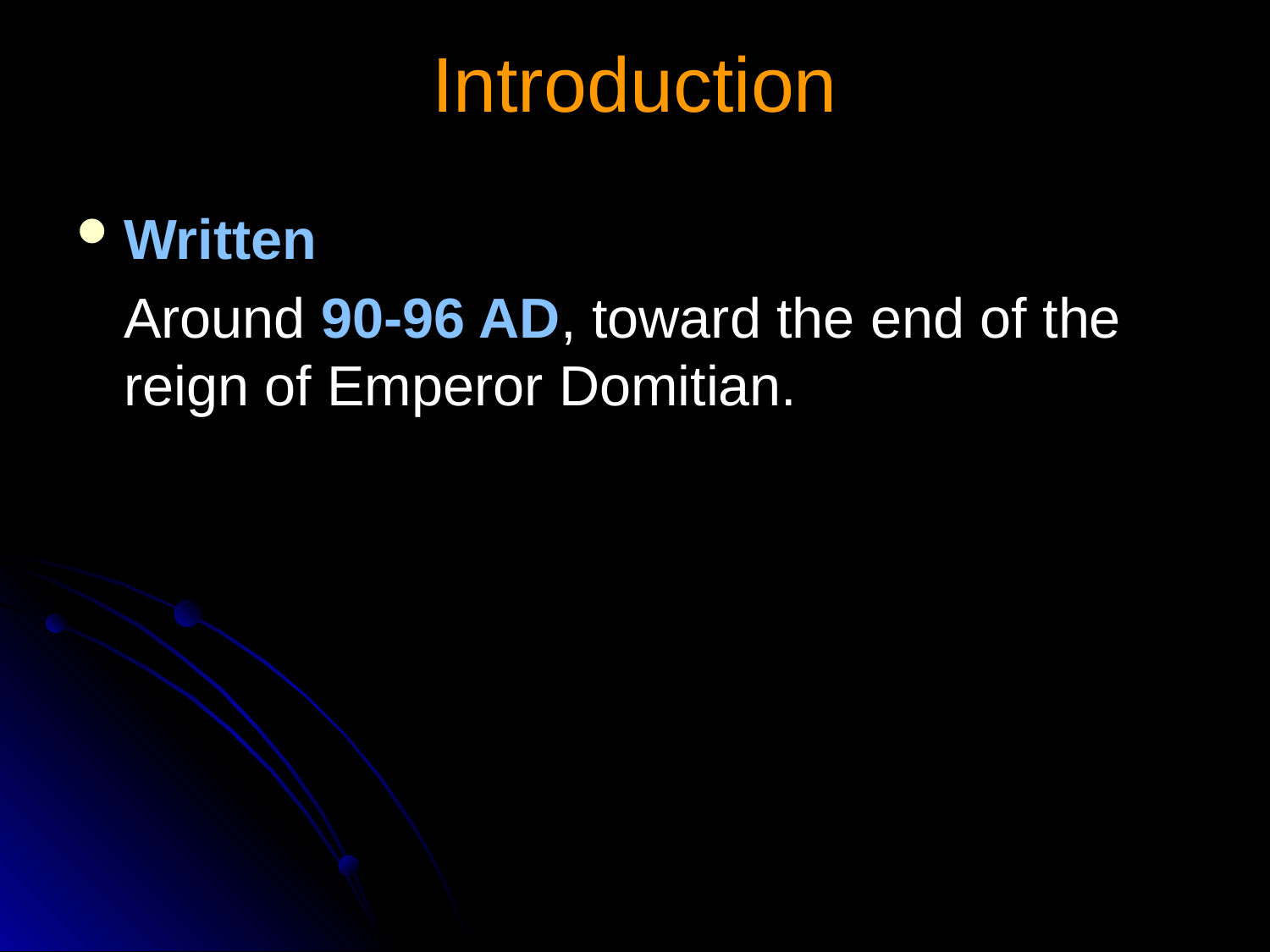

# Introduction
Written
	Around 90-96 AD, toward the end of the reign of Emperor Domitian.